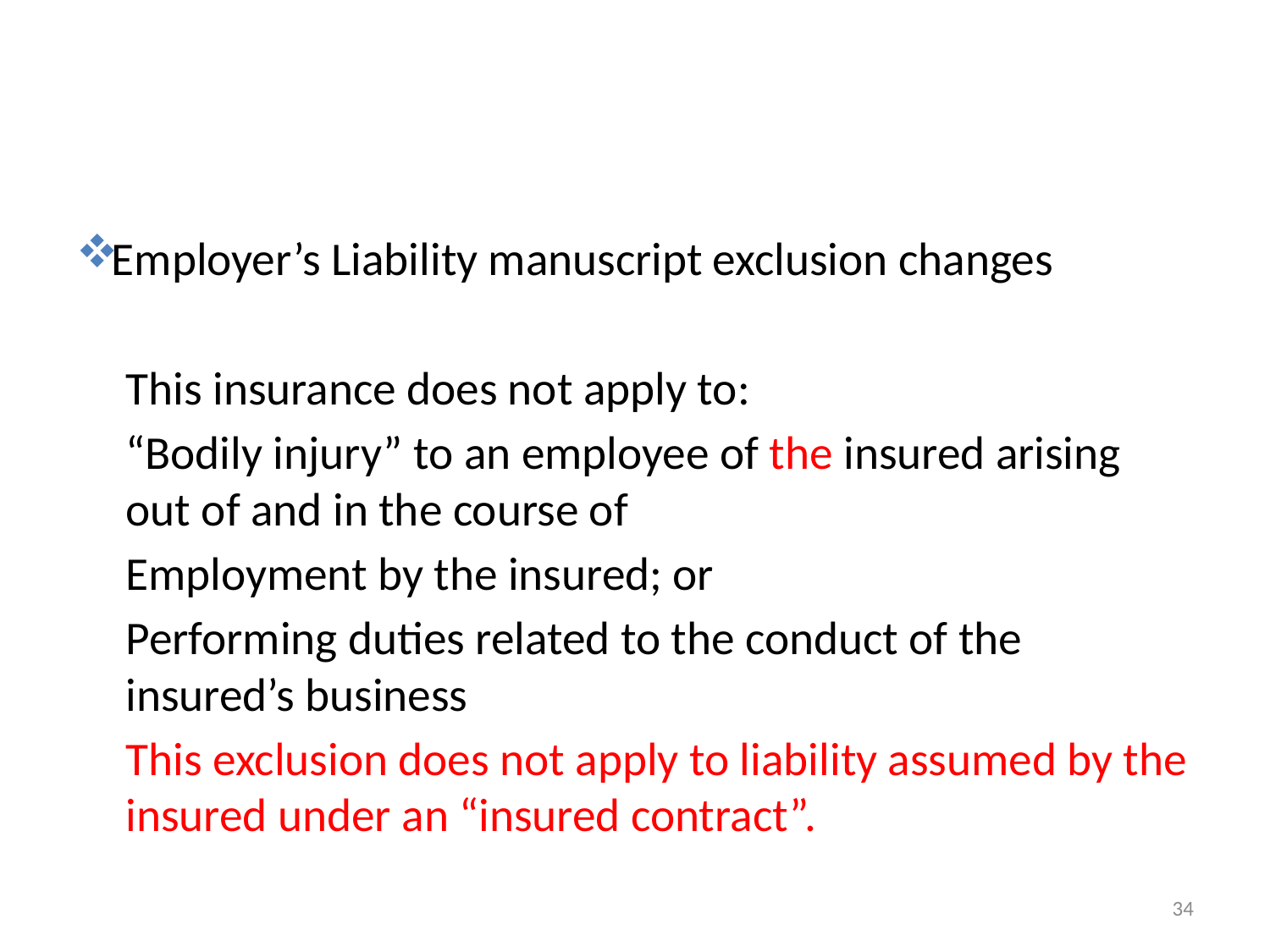

#
Employer’s Liability manuscript exclusion changes

This insurance does not apply to:
“Bodily injury” to an employee of the insured arising out of and in the course of
Employment by the insured; or
Performing duties related to the conduct of the insured’s business
This exclusion does not apply to liability assumed by the insured under an “insured contract”.

34